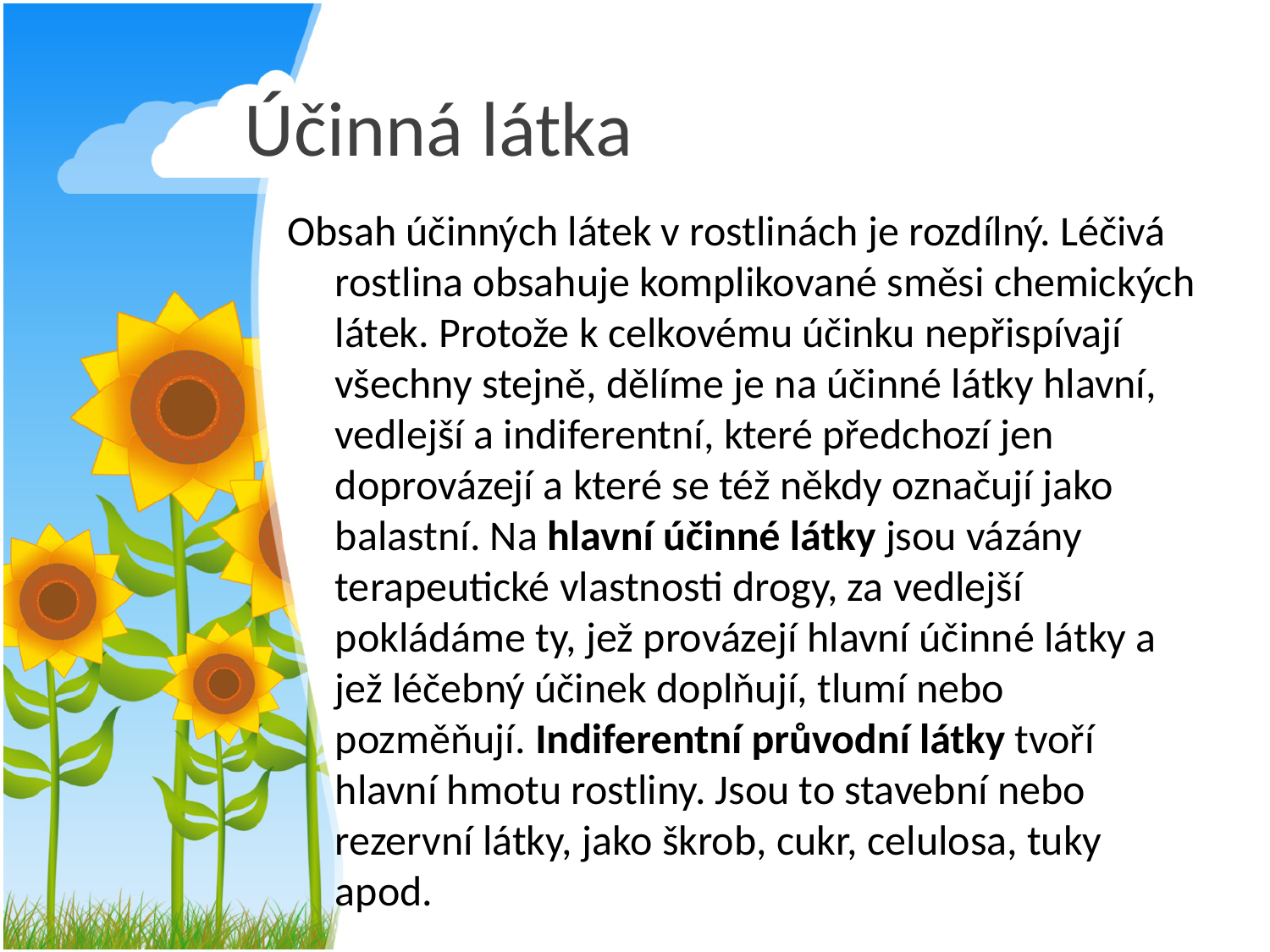

# Účinná látka
Obsah účinných látek v rostlinách je rozdílný. Léčivá rostlina obsahuje komplikované směsi chemických látek. Protože k celkovému účinku nepřispívají všechny stejně, dělíme je na účinné látky hlavní, vedlejší a indiferentní, které předchozí jen doprovázejí a které se též někdy označují jako balastní. Na hlavní účinné látky jsou vázány terapeutické vlastnosti drogy, za vedlejší pokládáme ty, jež provázejí hlavní účinné látky a jež léčebný účinek doplňují, tlumí nebo pozměňují. Indiferentní průvodní látky tvoří hlavní hmotu rostliny. Jsou to stavební nebo rezervní látky, jako škrob, cukr, celulosa, tuky apod.